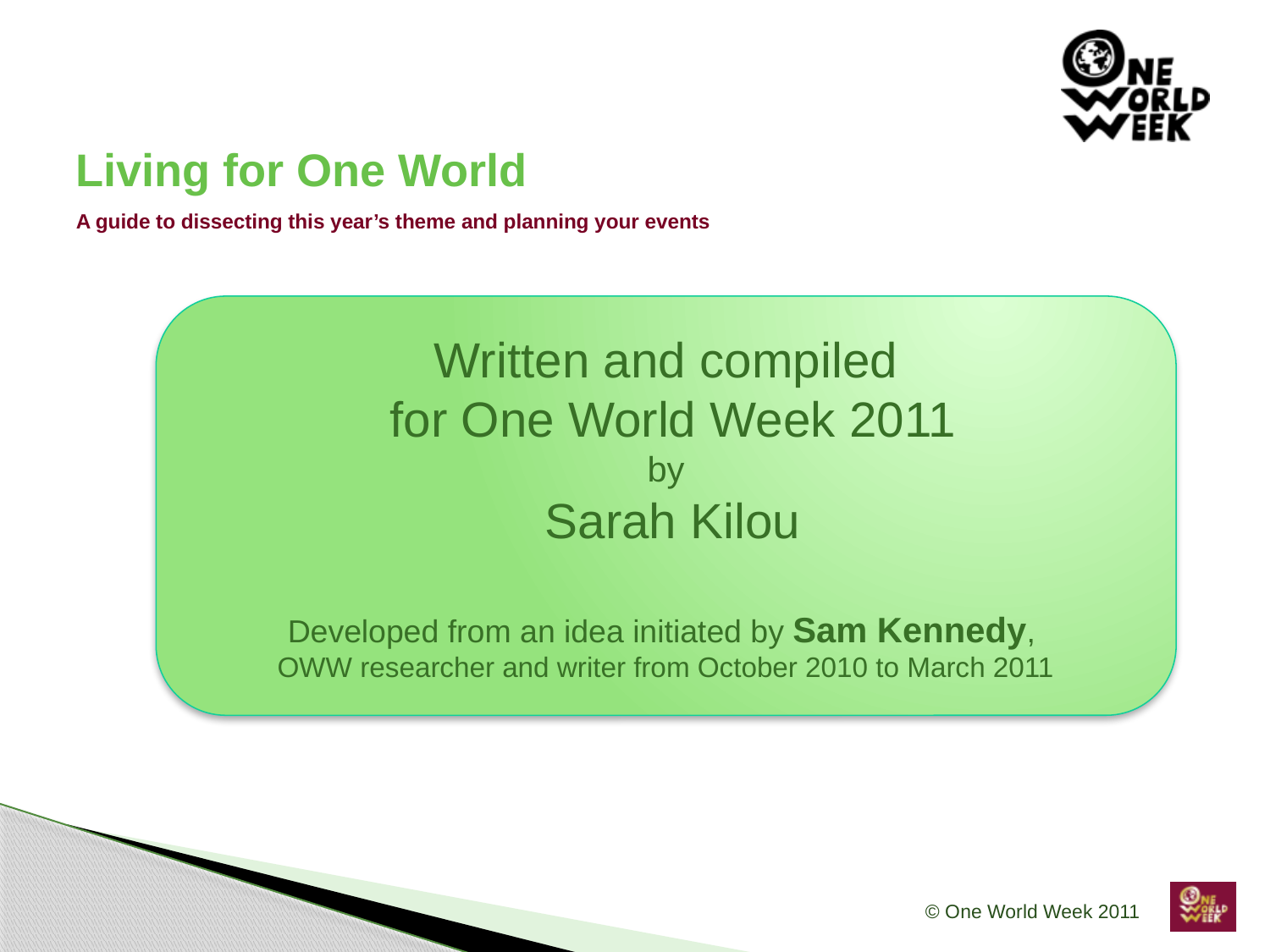

# Living for One World A guide to dissecting this year’s theme and planning your events
Written and compiled
 for One World Week 2011
by
 Sarah Kilou

Developed from an idea initiated by Sam Kennedy,
OWW researcher and writer from October 2010 to March 2011